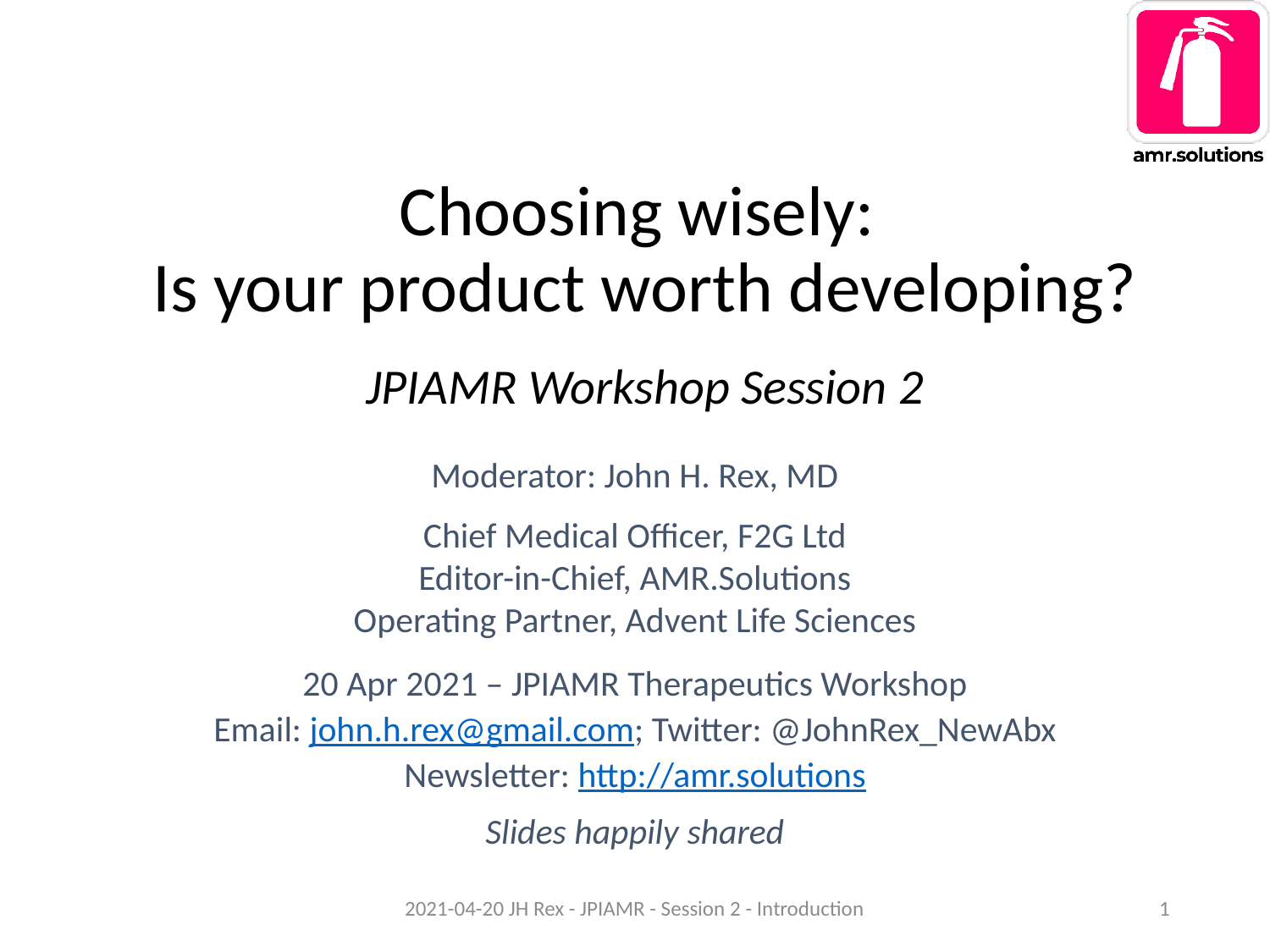

# Choosing wisely: Is your product worth developing? JPIAMR Workshop Session 2
Moderator: John H. Rex, MD
Chief Medical Officer, F2G Ltd
Editor-in-Chief, AMR.Solutions
Operating Partner, Advent Life Sciences
20 Apr 2021 – JPIAMR Therapeutics Workshop
Email: john.h.rex@gmail.com; Twitter: @JohnRex_NewAbx
Newsletter: http://amr.solutions
Slides happily shared
2021-04-20 JH Rex - JPIAMR - Session 2 - Introduction
1